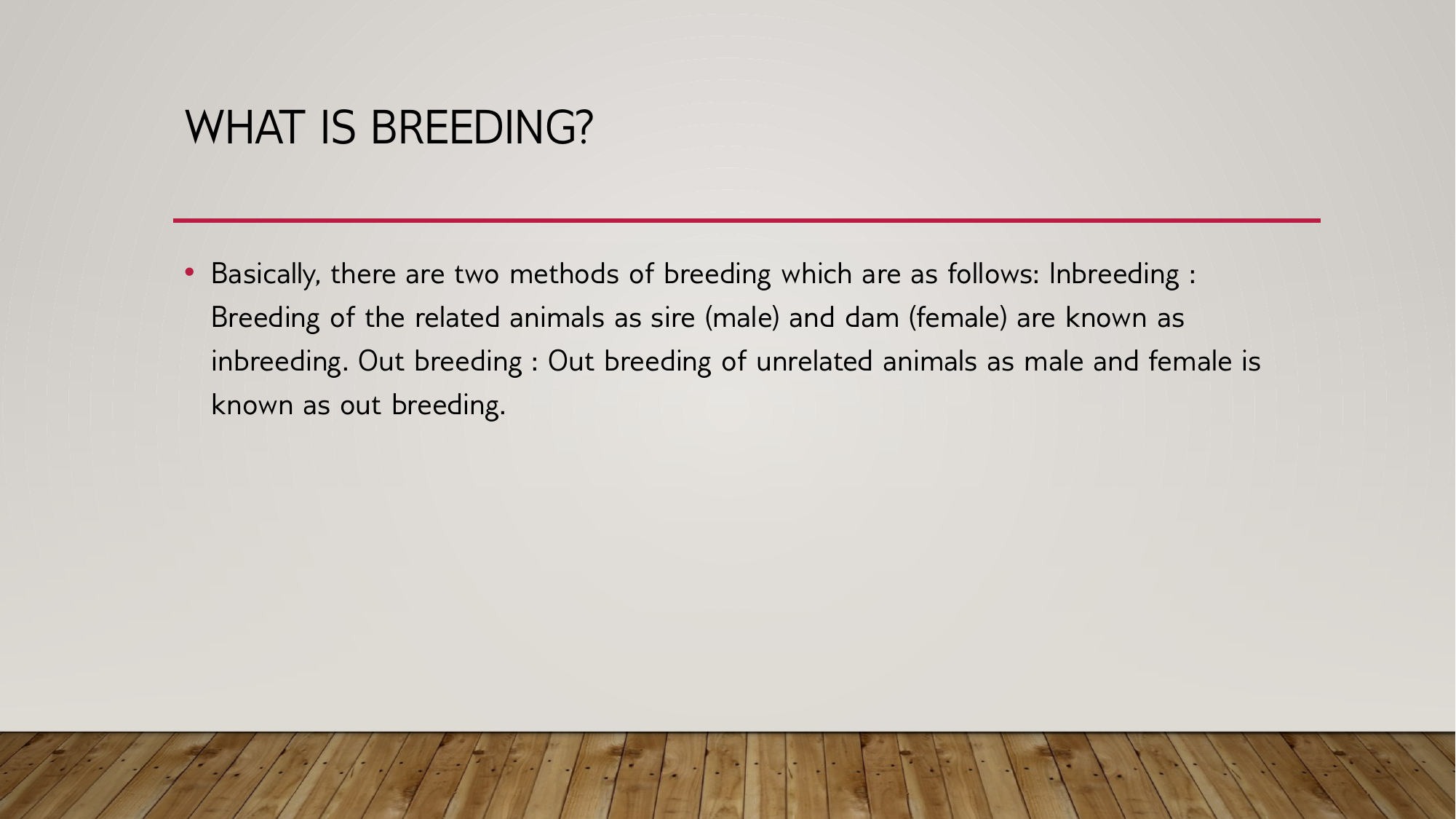

# What is breeding?
Basically, there are two methods of breeding which are as follows: Inbreeding : Breeding of the related animals as sire (male) and dam (female) are known as inbreeding. Out breeding : Out breeding of unrelated animals as male and female is known as out breeding.